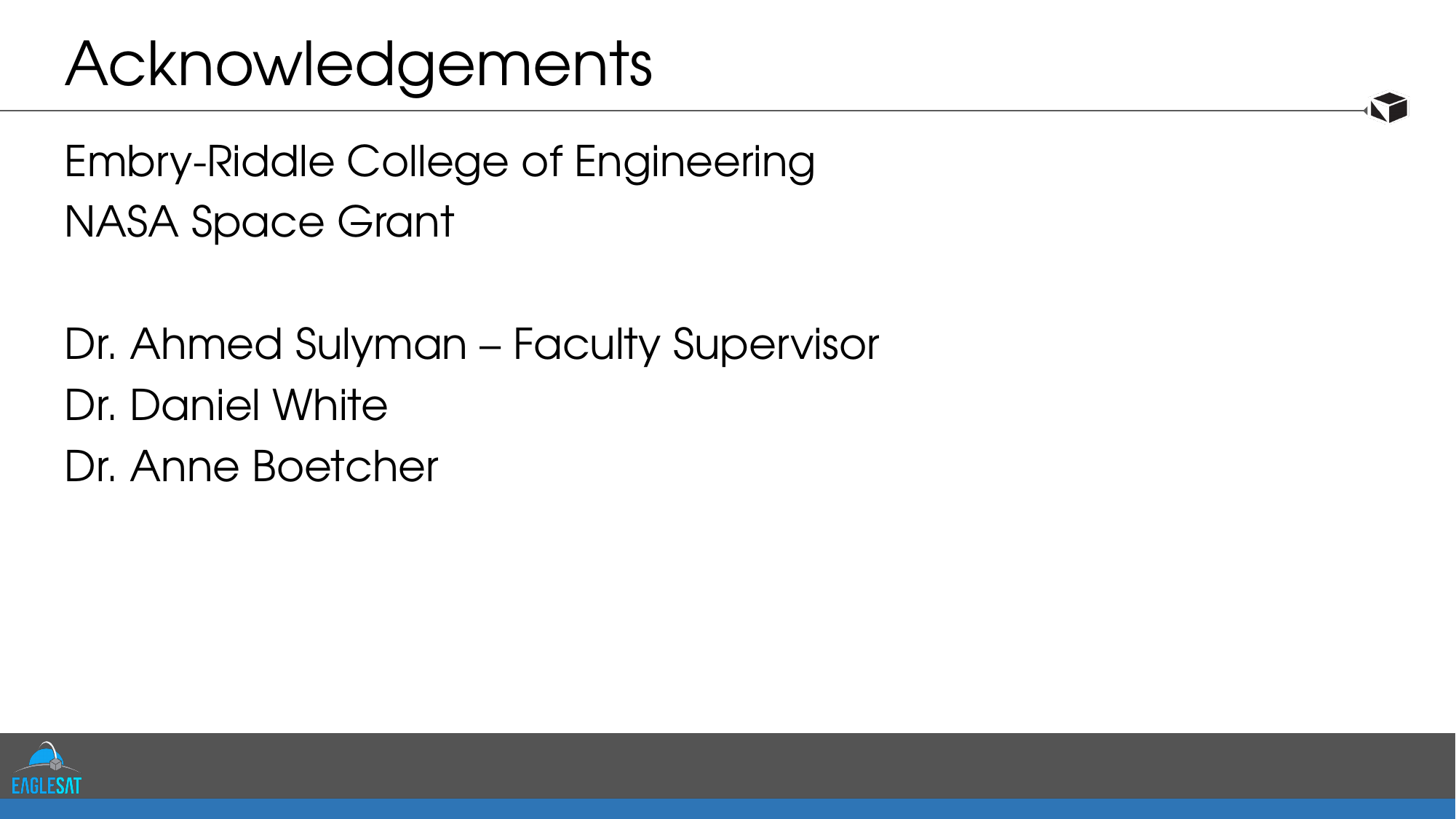

# Acknowledgements
Embry-Riddle College of Engineering
NASA Space Grant

Dr. Ahmed Sulyman – Faculty Supervisor
Dr. Daniel White
Dr. Anne Boetcher